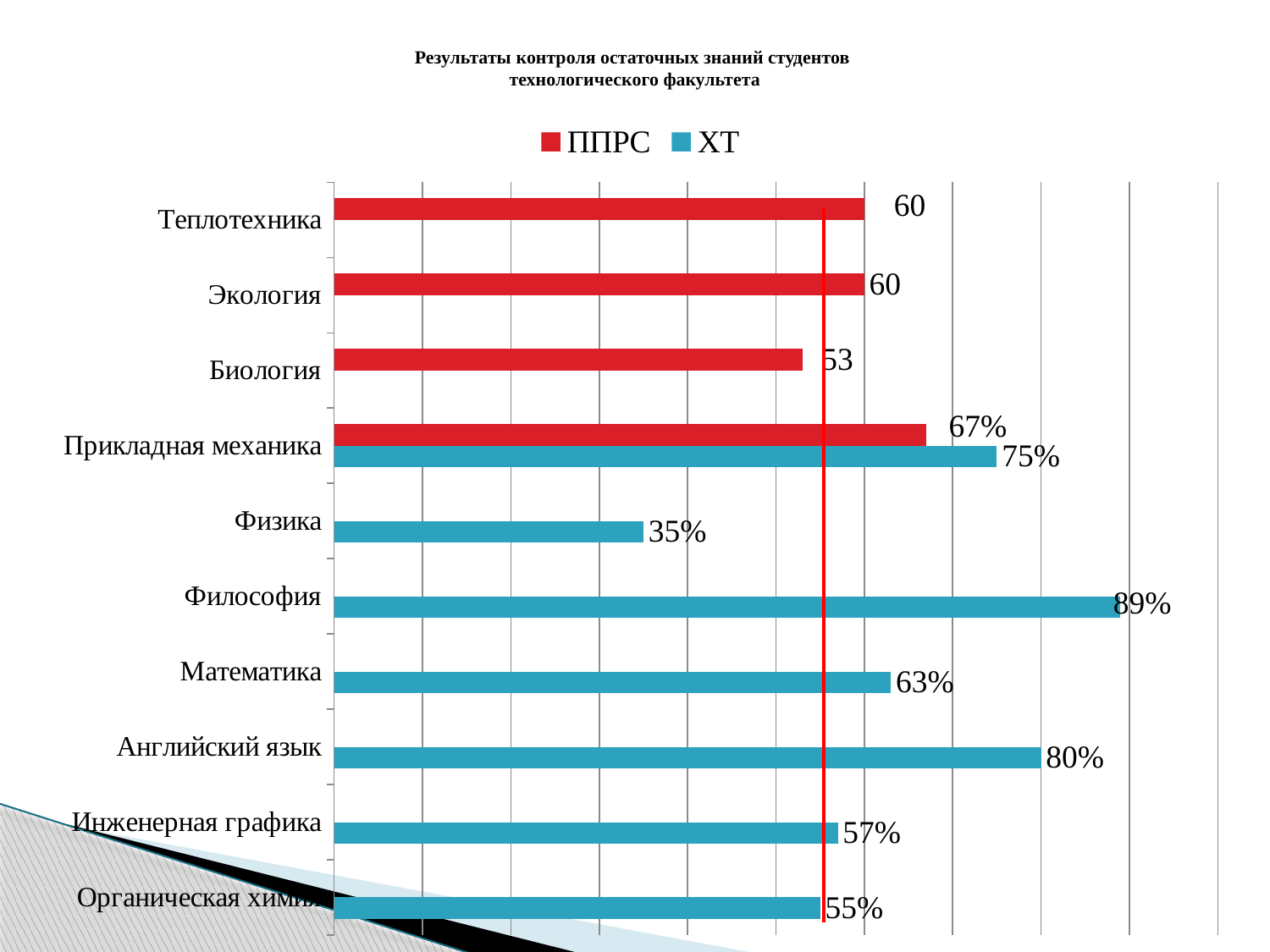

# Результаты контроля остаточных знаний студентов технологического факультета

### Chart

| Category | ХТ | ППРС |
|---|---|---|
| Органическая химия | 55.0 | None |
| Инженерная графика | 57.0 | None |
| Английский язык | 80.0 | None |
| Математика | 63.0 | None |
| Философия | 89.0 | None |
| Физика | 35.0 | None |
| Прикладная механика | 75.0 | 67.0 |
| Биология | None | 53.0 |
| Экология | None | 60.0 |
| Теплотехника | None | 60.0 |